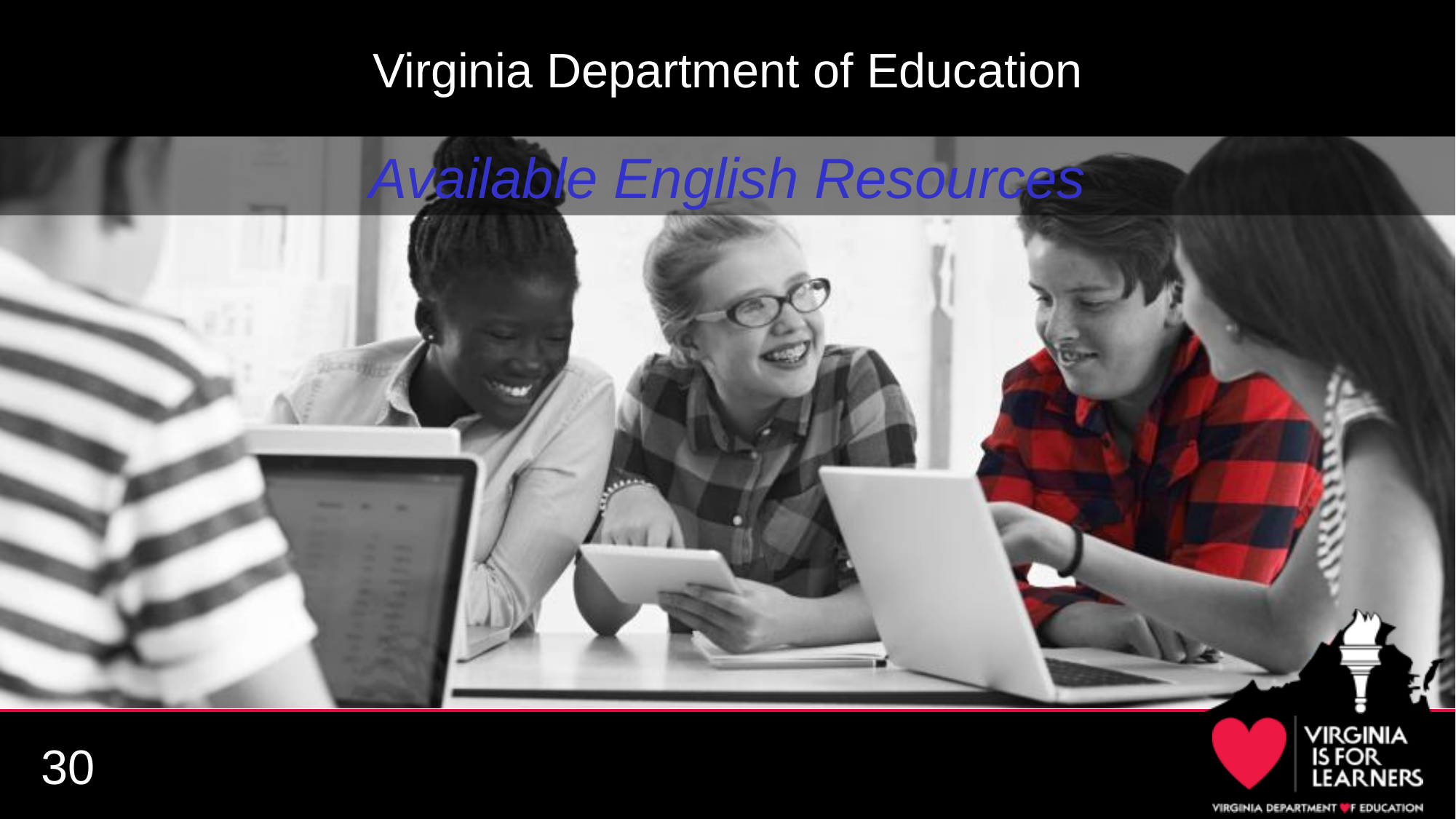

# Virginia Department of Education
Available English Resources